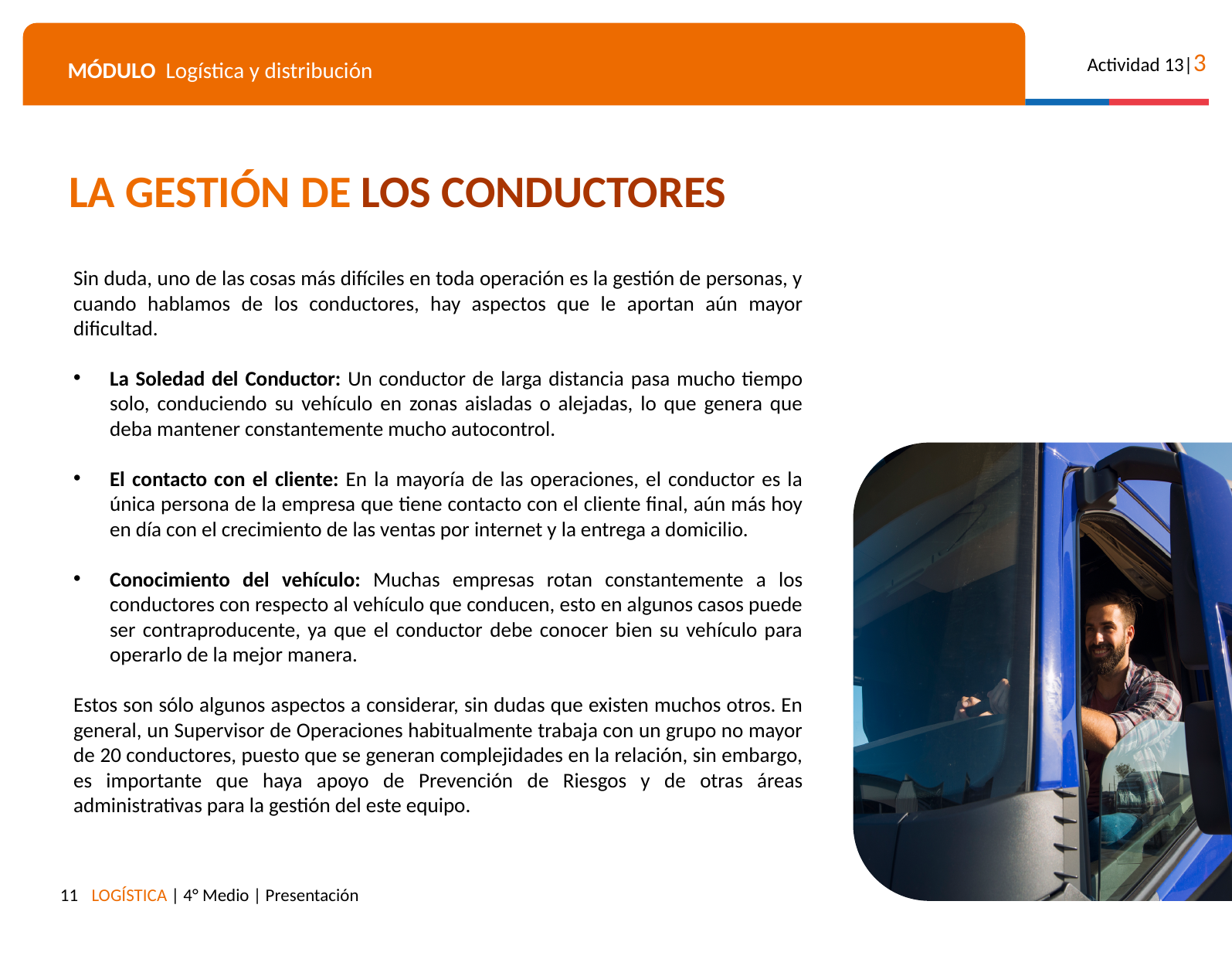

LA GESTIÓN DE LOS CONDUCTORES
Sin duda, uno de las cosas más difíciles en toda operación es la gestión de personas, y cuando hablamos de los conductores, hay aspectos que le aportan aún mayor dificultad.

La Soledad del Conductor: Un conductor de larga distancia pasa mucho tiempo solo, conduciendo su vehículo en zonas aisladas o alejadas, lo que genera que deba mantener constantemente mucho autocontrol.

El contacto con el cliente: En la mayoría de las operaciones, el conductor es la única persona de la empresa que tiene contacto con el cliente final, aún más hoy en día con el crecimiento de las ventas por internet y la entrega a domicilio.

Conocimiento del vehículo: Muchas empresas rotan constantemente a los conductores con respecto al vehículo que conducen, esto en algunos casos puede ser contraproducente, ya que el conductor debe conocer bien su vehículo para operarlo de la mejor manera.

Estos son sólo algunos aspectos a considerar, sin dudas que existen muchos otros. En general, un Supervisor de Operaciones habitualmente trabaja con un grupo no mayor de 20 conductores, puesto que se generan complejidades en la relación, sin embargo, es importante que haya apoyo de Prevención de Riesgos y de otras áreas administrativas para la gestión del este equipo.